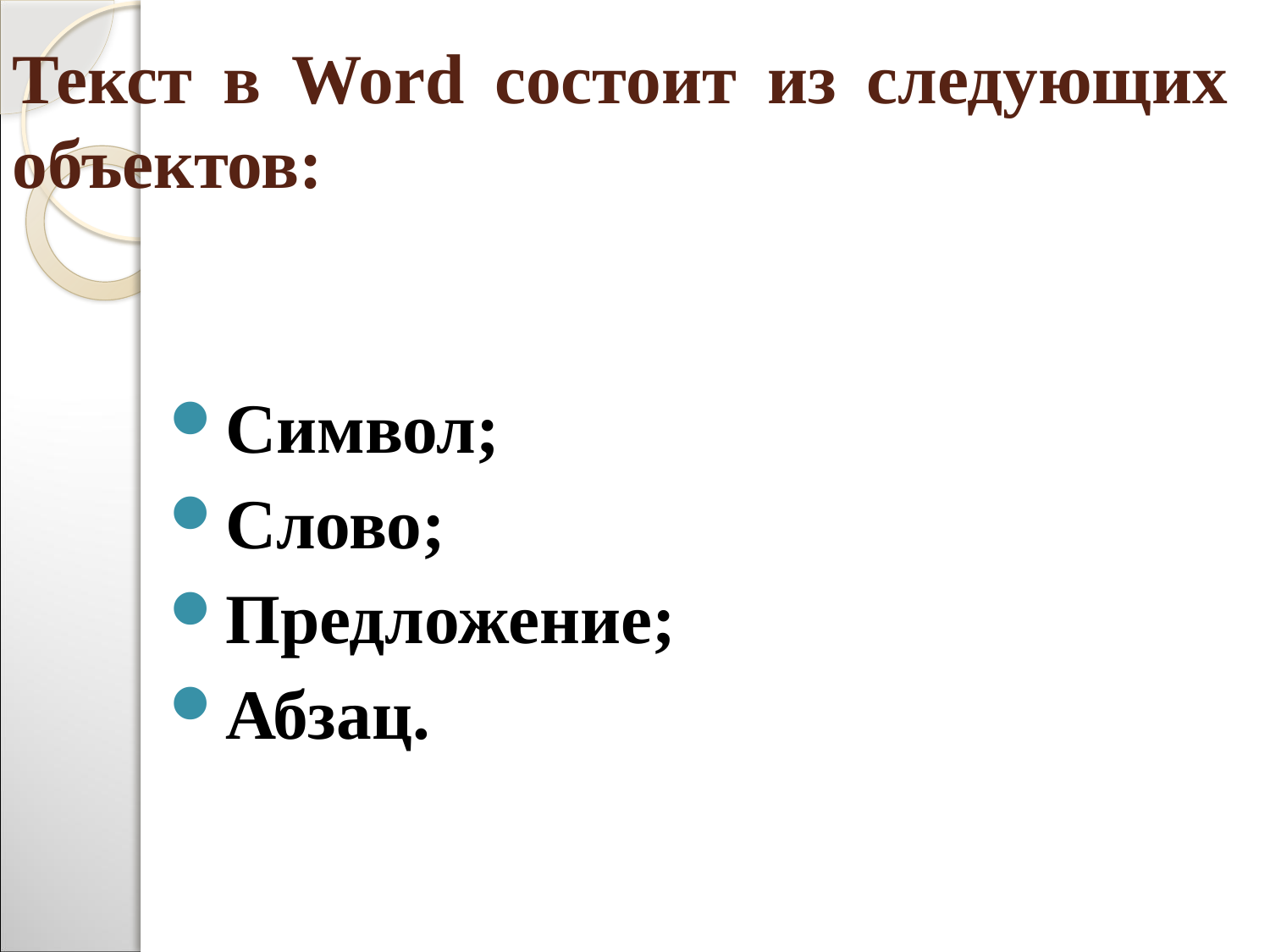

# Текст в Word состоит из следующих объектов:

Символ;
Слово;
Предложение;
Абзац.